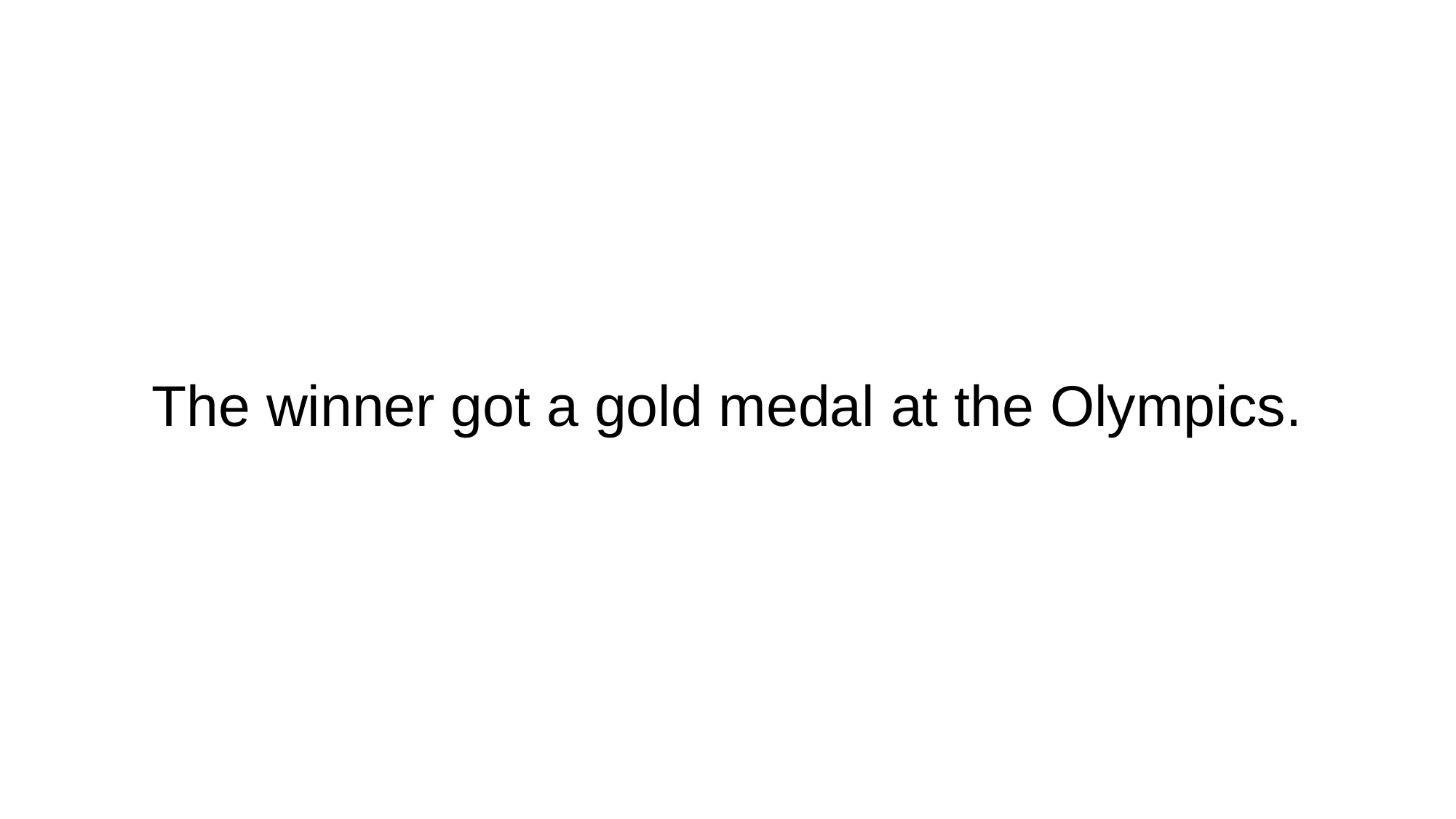

# The winner got a gold medal at the Olympics.